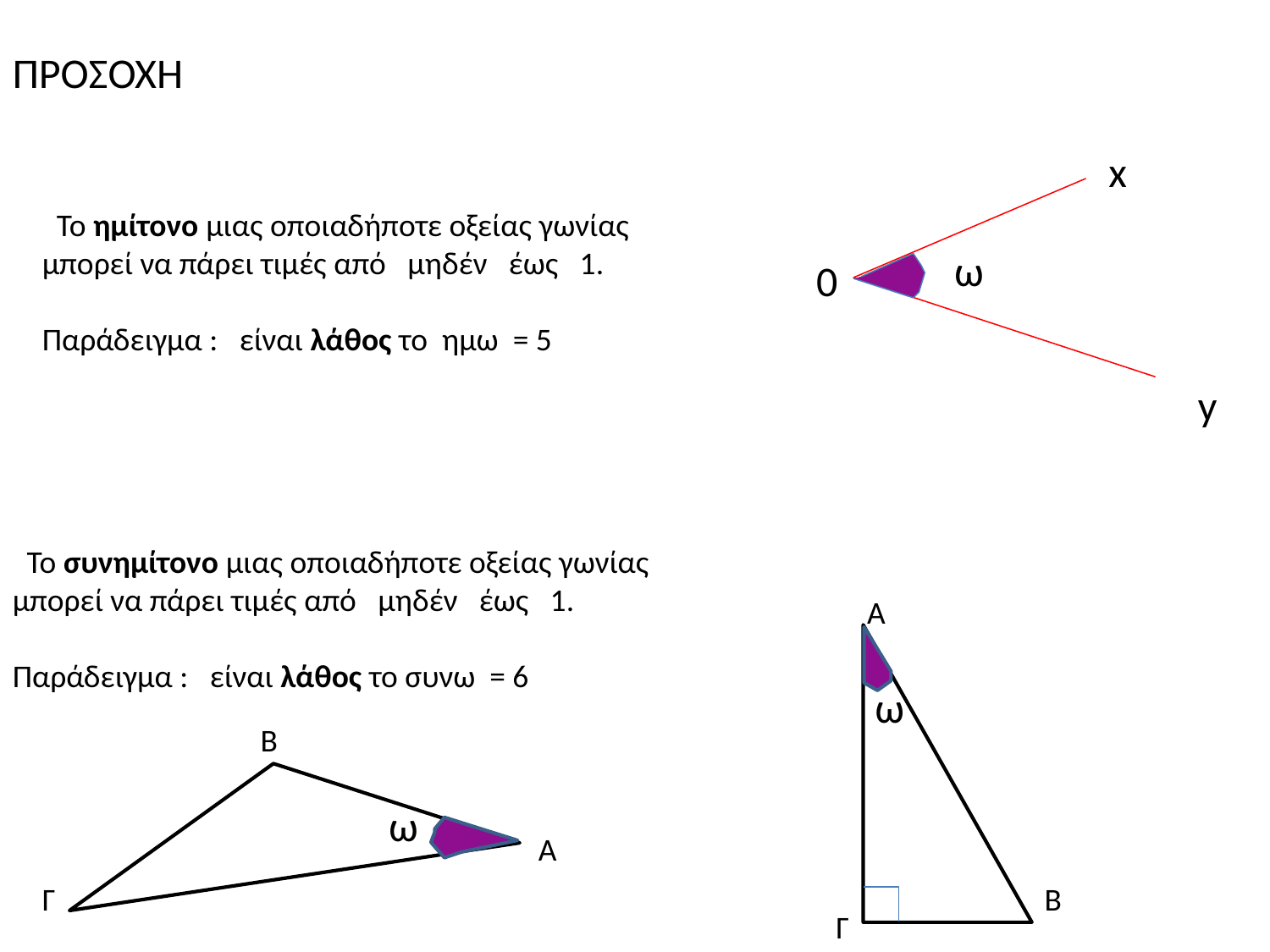

ΠΡΟΣΟΧΗ
x
  Το ημίτονο μιας οποιαδήποτε οξείας γωνίας μπορεί να πάρει τιμές από   μηδέν   έως   1.

Παράδειγμα :   είναι λάθος το  ημω  = 5
  ω
0

y
  Το συνημίτονο μιας οποιαδήποτε οξείας γωνίας μπορεί να πάρει τιμές από   μηδέν   έως   1.

Παράδειγμα :   είναι λάθος το συνω  = 6
Α

  ω
Β

  ω

Α
Γ
Β

Γ